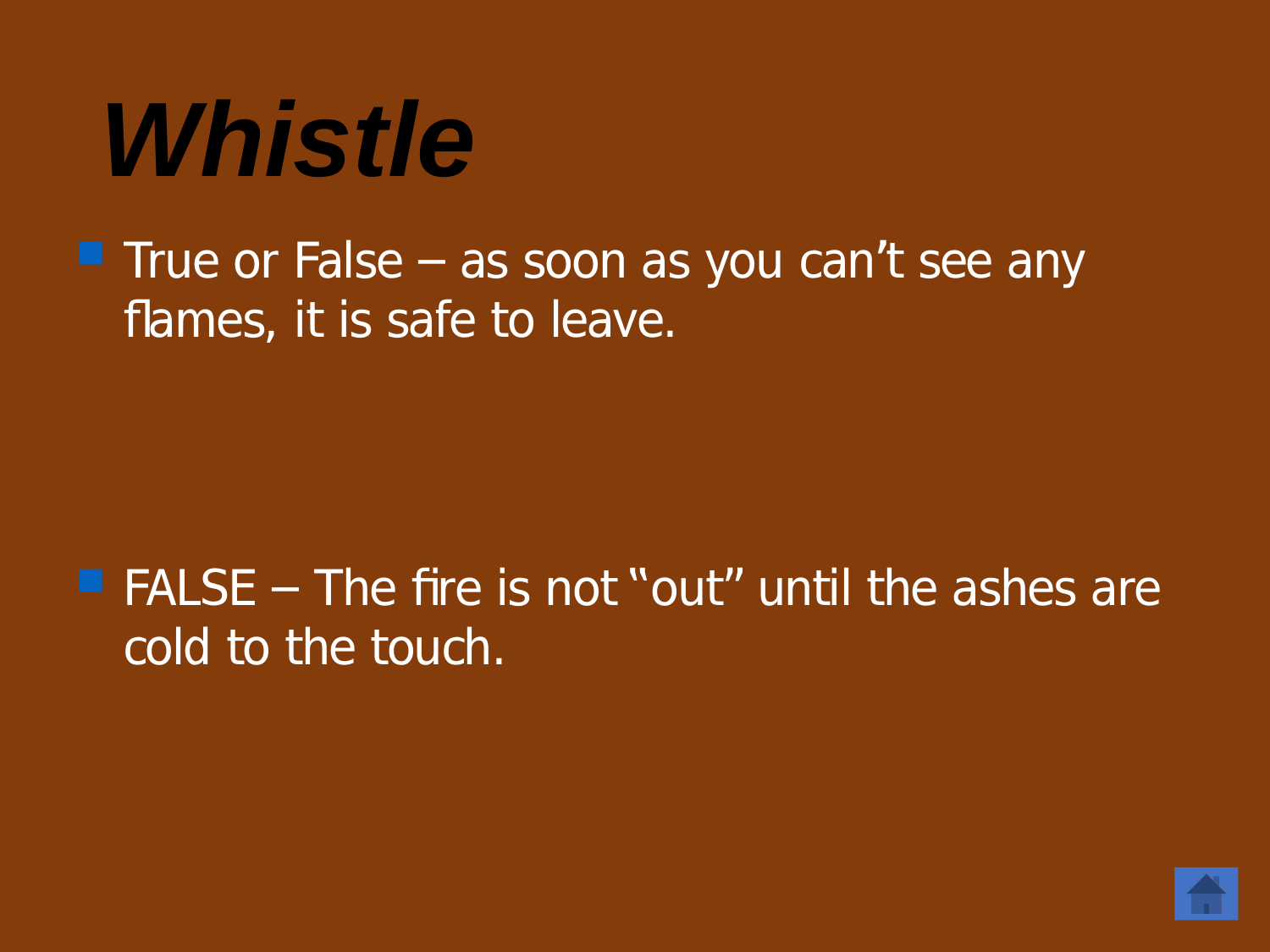

# Whistle
True or False – as soon as you can’t see any flames, it is safe to leave.
FALSE – The fire is not “out” until the ashes are cold to the touch.